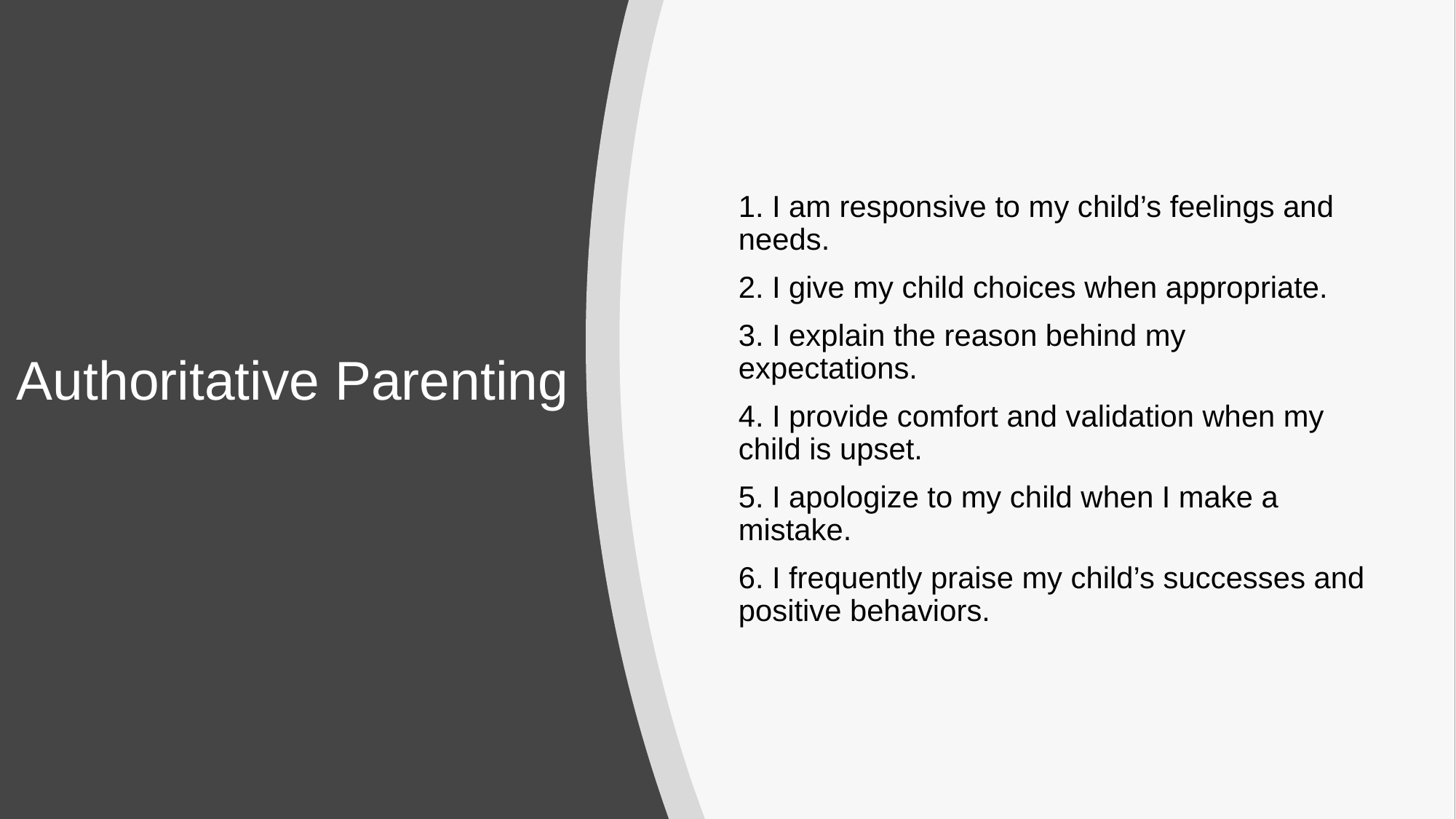

# Authoritative Parenting
1. I am responsive to my child’s feelings and needs.
2. I give my child choices when appropriate.
3. I explain the reason behind my expectations.
4. I provide comfort and validation when my child is upset.
5. I apologize to my child when I make a mistake.
6. I frequently praise my child’s successes and positive behaviors.